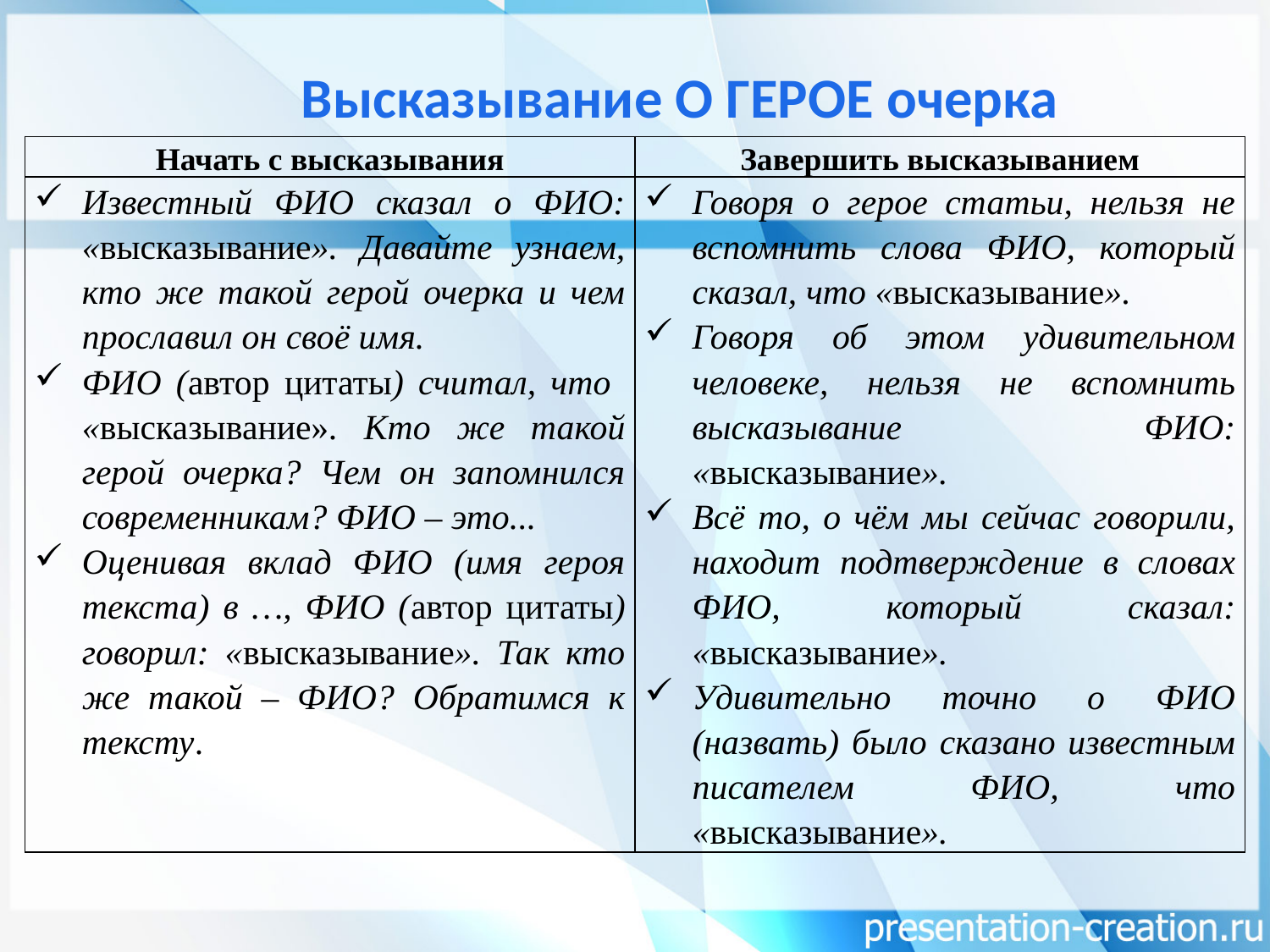

Высказывание О ГЕРОЕ очерка
| Начать с высказывания | Завершить высказыванием |
| --- | --- |
| Известный ФИО сказал о ФИО: «высказывание». Давайте узнаем, кто же такой герой очерка и чем прославил он своё имя. ФИО (автор цитаты) считал, что «высказывание». Кто же такой герой очерка? Чем он запомнился современникам? ФИО – это... Оценивая вклад ФИО (имя героя текста) в …, ФИО (автор цитаты) говорил: «высказывание». Так кто же такой – ФИО? Обратимся к тексту. | Говоря о герое статьи, нельзя не вспомнить слова ФИО, который сказал, что «высказывание». Говоря об этом удивительном человеке, нельзя не вспомнить высказывание ФИО: «высказывание». Всё то, о чём мы сейчас говорили, находит подтверждение в словах ФИО, который сказал: «высказывание». Удивительно точно о ФИО (назвать) было сказано известным писателем ФИО, что «высказывание». |